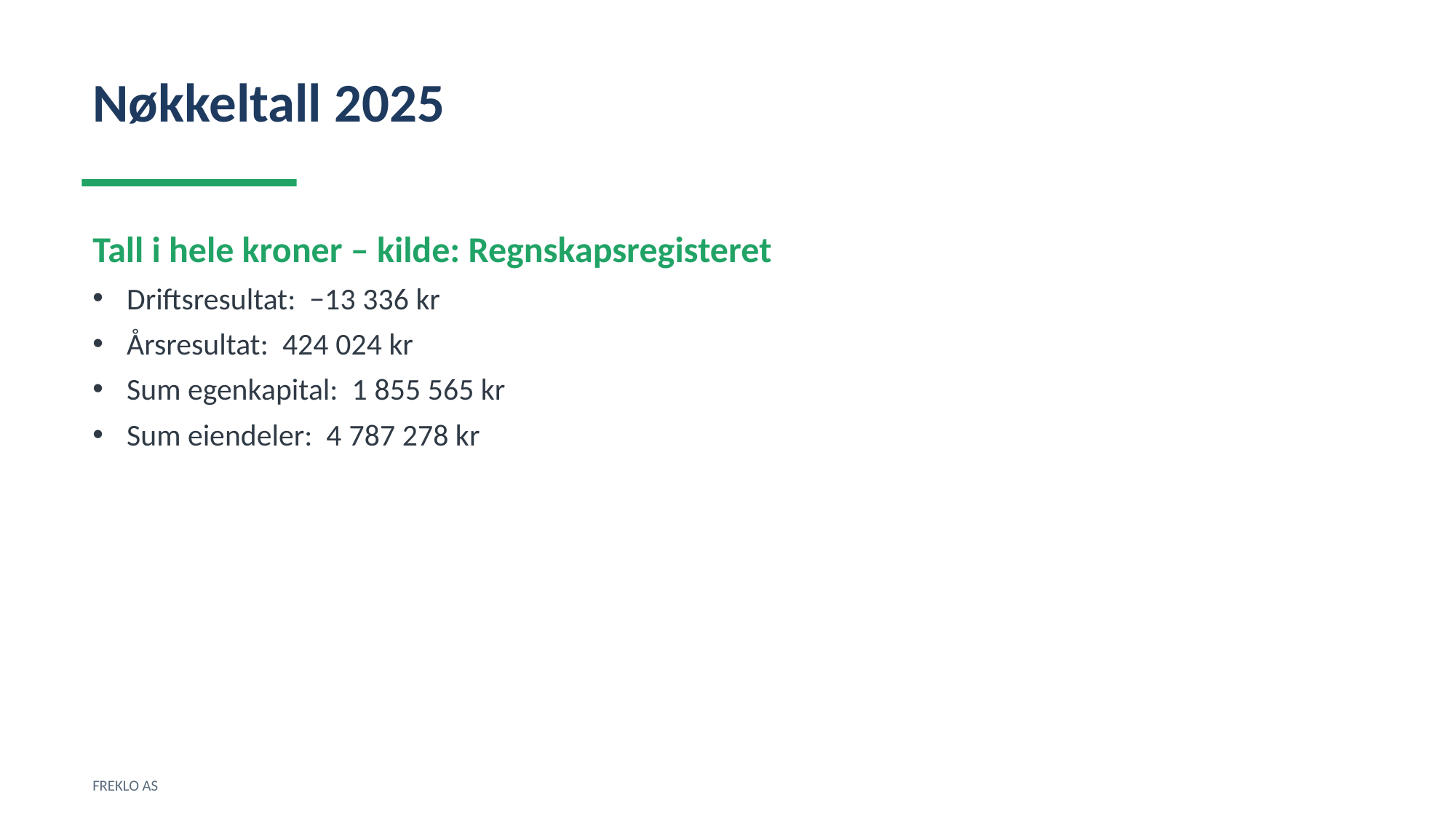

Nøkkeltall 2025

Tall i hele kroner – kilde: Regnskapsregisteret
Driftsresultat:  −13 336 kr
Årsresultat:  424 024 kr
Sum egenkapital:  1 855 565 kr
Sum eiendeler:  4 787 278 kr
FREKLO AS